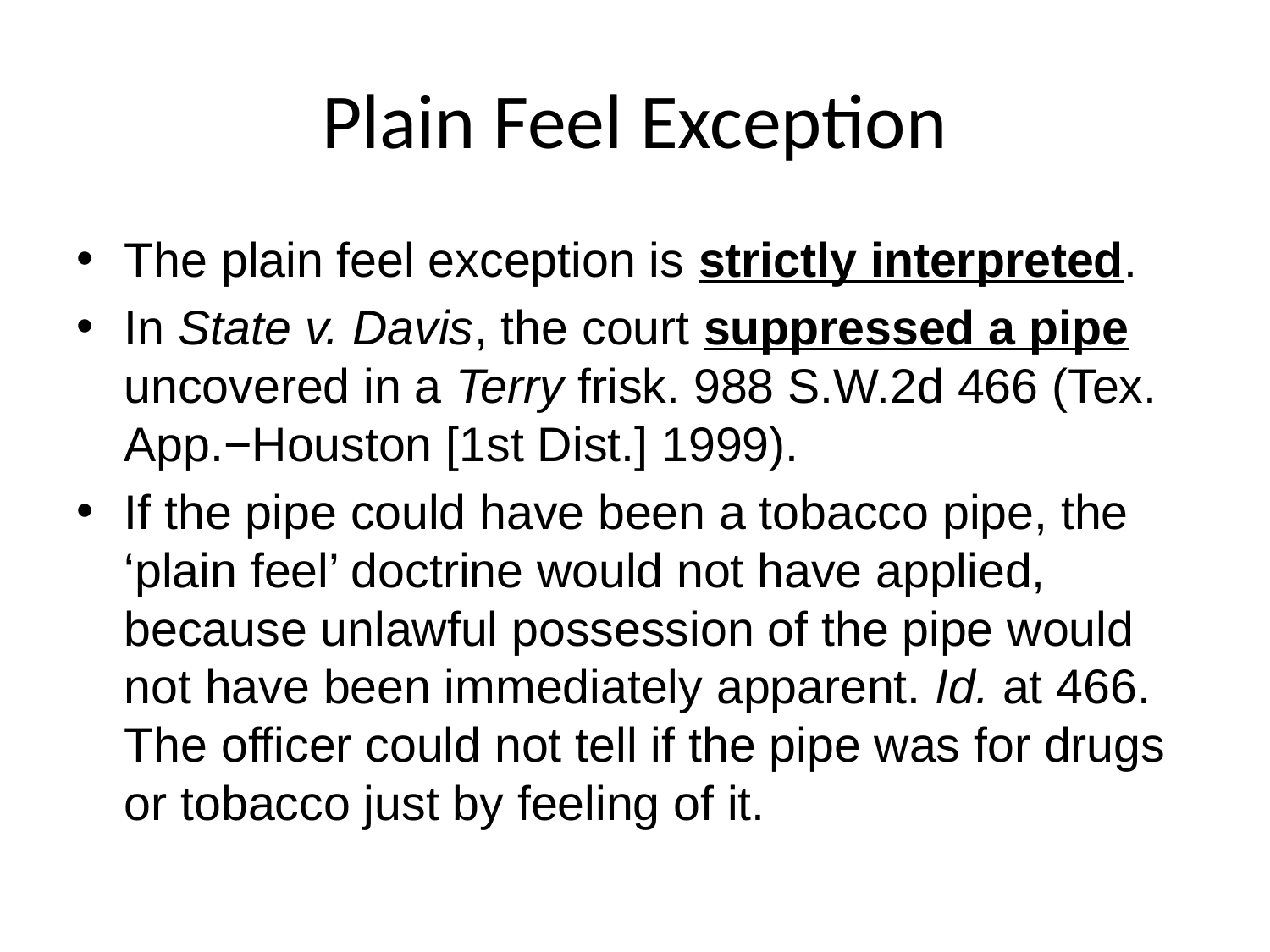

# Plain Feel Exception
The plain feel exception is strictly interpreted.
In State v. Davis, the court suppressed a pipe uncovered in a Terry frisk. 988 S.W.2d 466 (Tex. App.−Houston [1st Dist.] 1999).
If the pipe could have been a tobacco pipe, the ‘plain feel’ doctrine would not have applied, because unlawful possession of the pipe would not have been immediately apparent. Id. at 466. The officer could not tell if the pipe was for drugs or tobacco just by feeling of it.